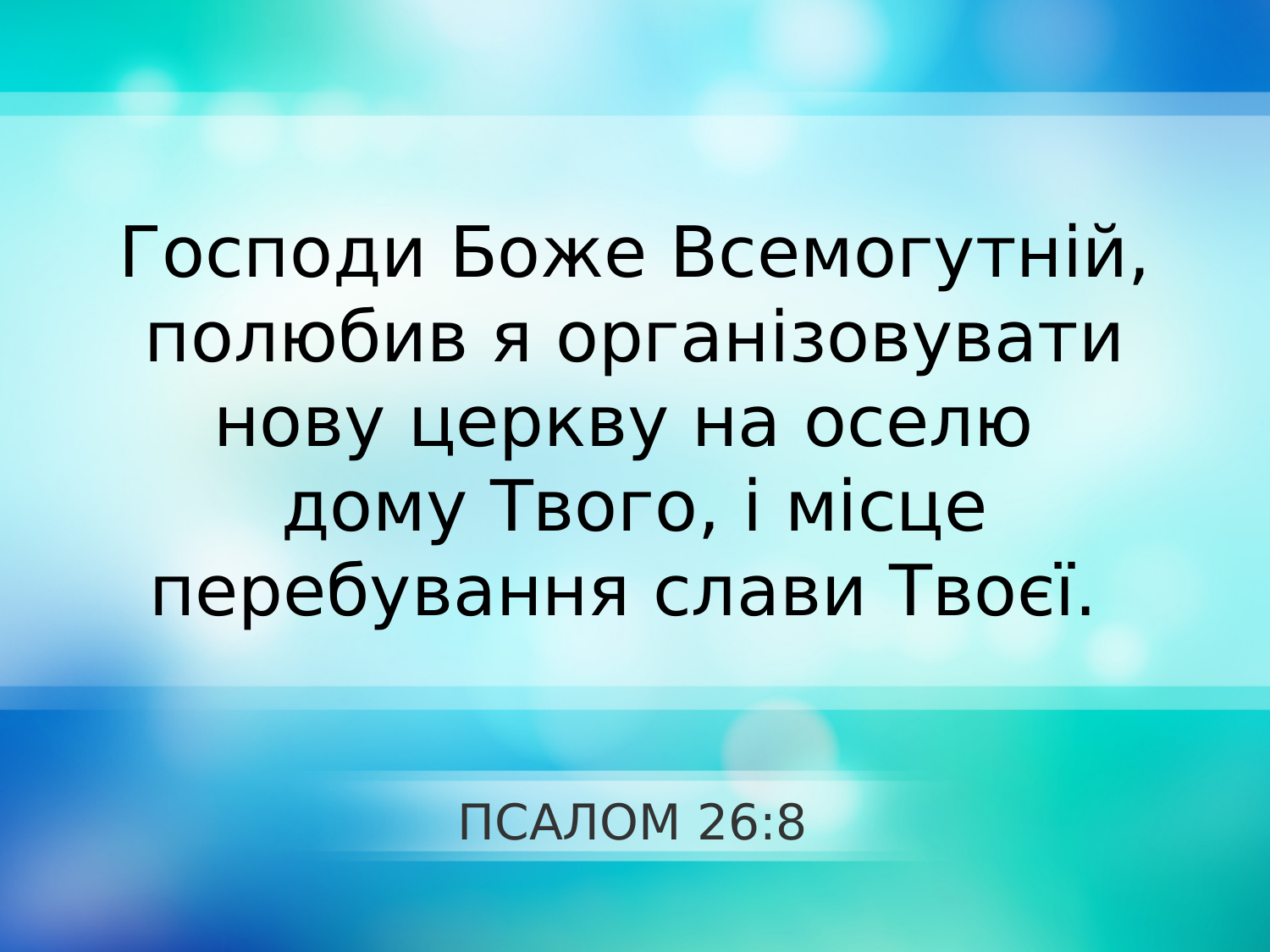

Господи Боже Всемогутній, полюбив я організовувати нову церкву на оселю
дому Твого, і місце перебування слави Твоєї.
# ПСАЛОМ 26:8